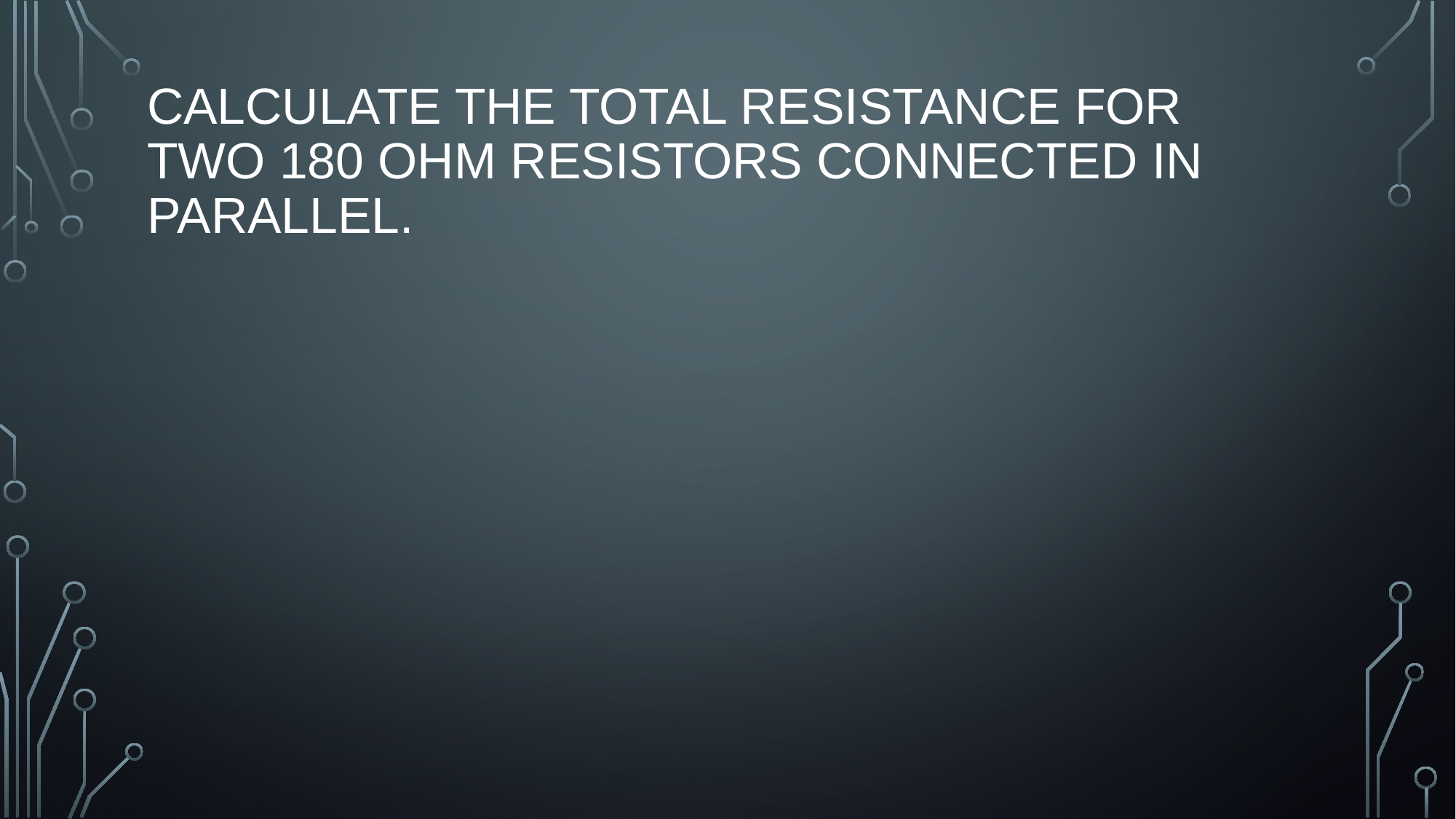

# Calculate the total resistance for two 180 ohm resistors connected in parallel.